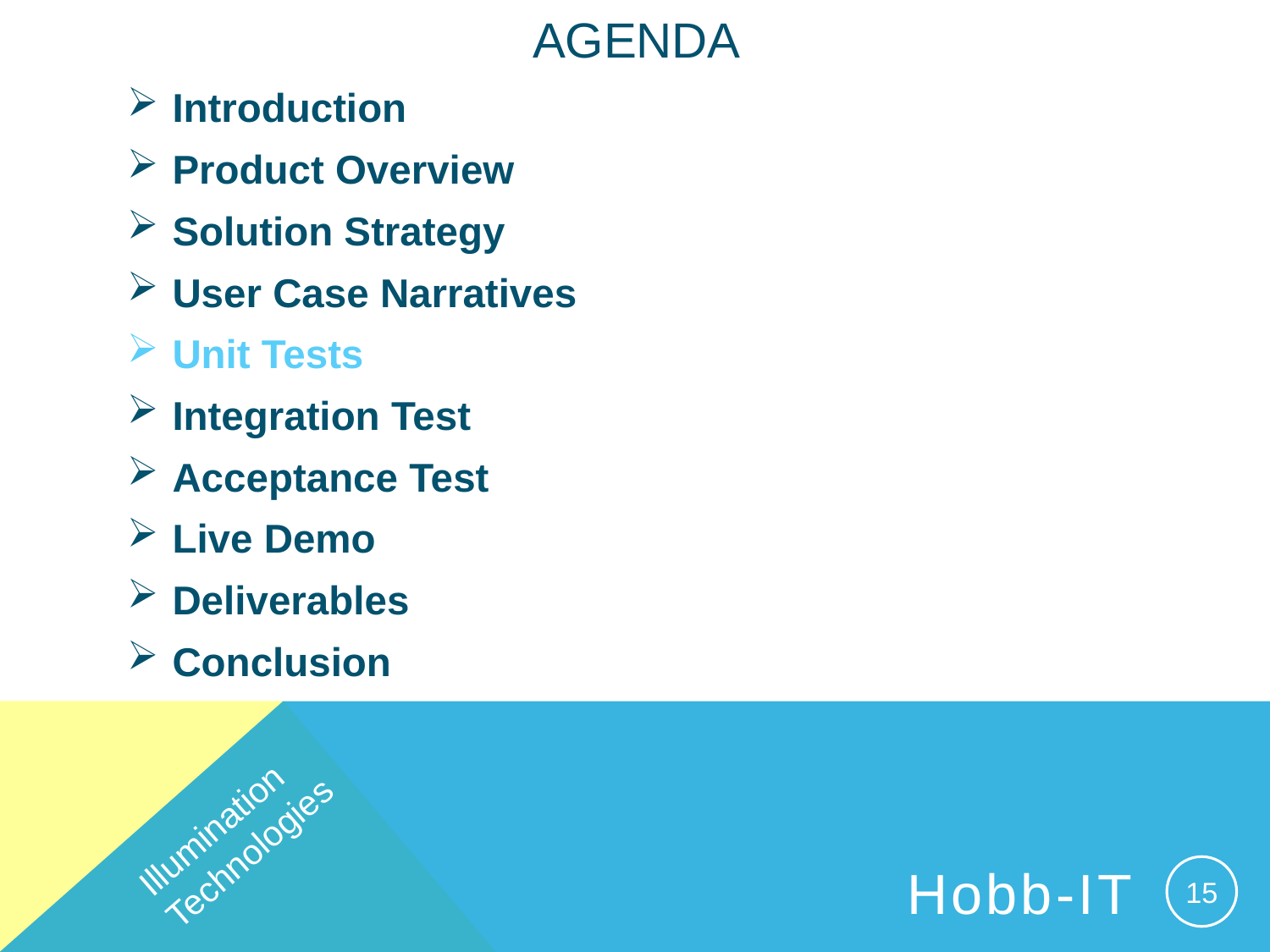

# AGENDA
Introduction
Product Overview
Solution Strategy
User Case Narratives
Unit Tests
Integration Test
Acceptance Test
Live Demo
Deliverables
Conclusion

Illumination Technologies
15
Hobb-IT